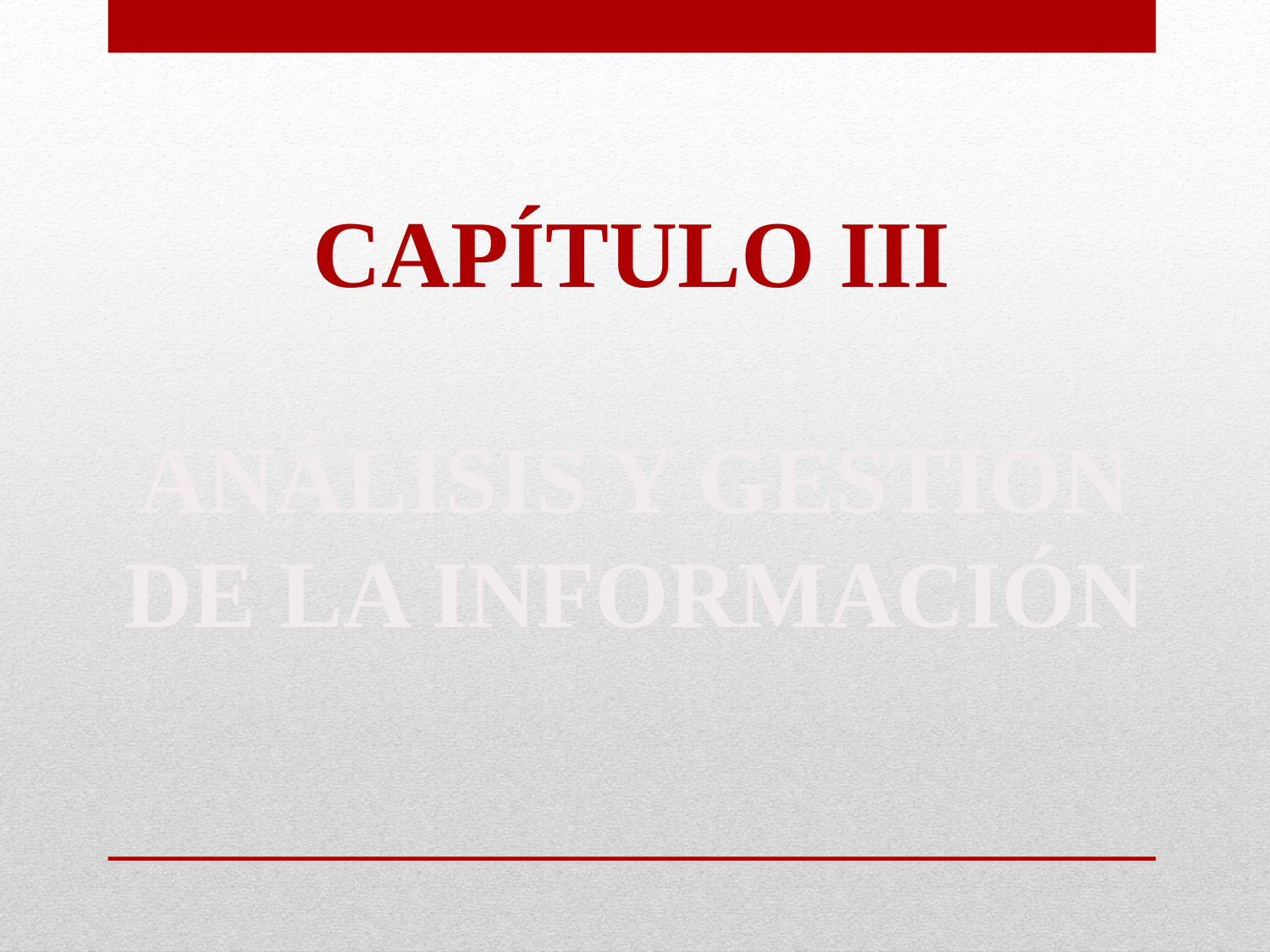

Capítulo iii
ANÁLISIS Y GESTIÓN
DE LA INFORMACIÓN